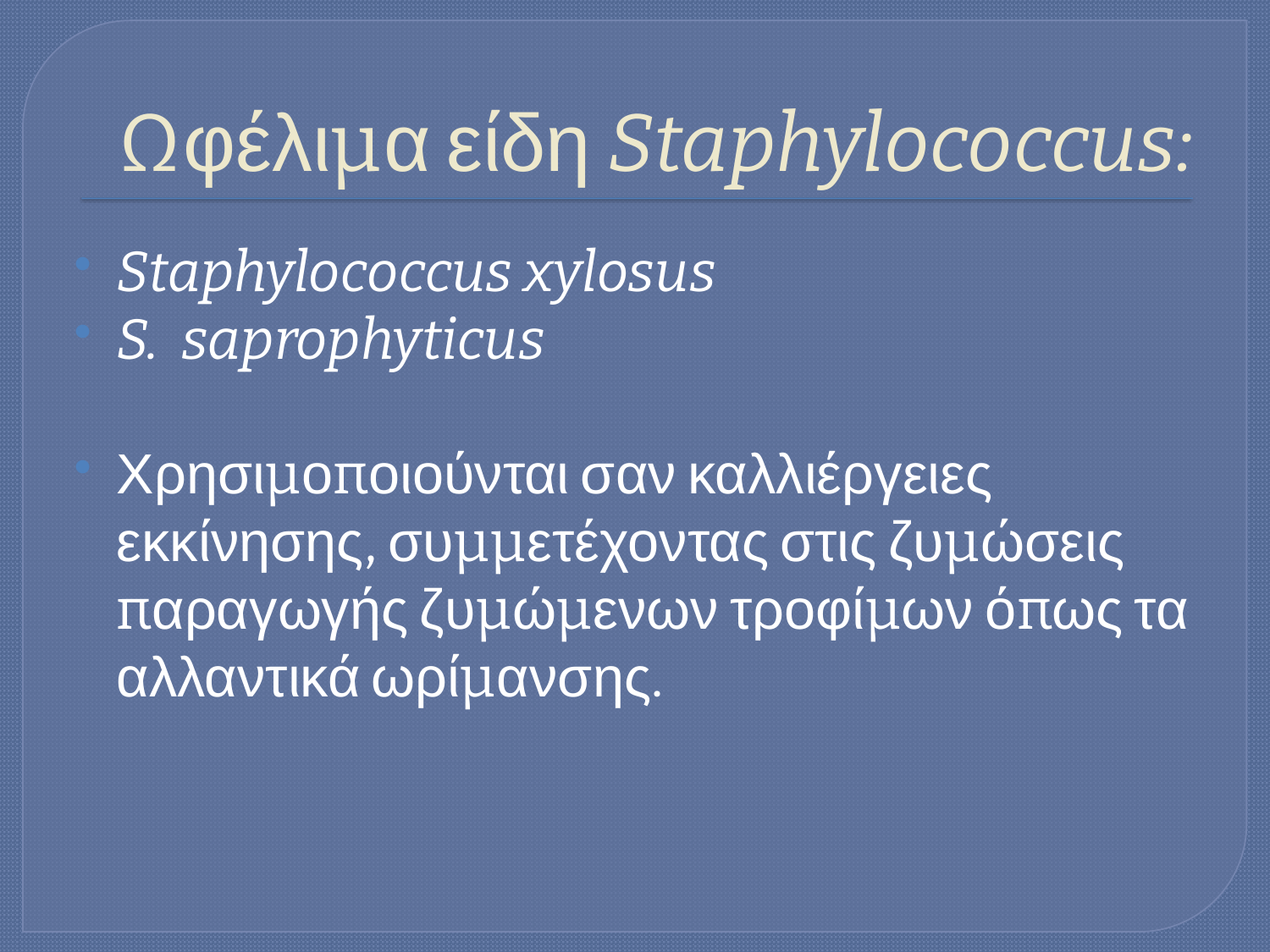

# Ωφέλιμα είδη Staphylococcus:
Staphylococcus xylosus
S.  saprophyticus

Χρησιμοποιούνται σαν καλλιέργειες εκκίνησης, συμμετέχοντας στις ζυμώσεις παραγωγής ζυμώμενων τροφίμων όπως τα αλλαντικά ωρίμανσης.